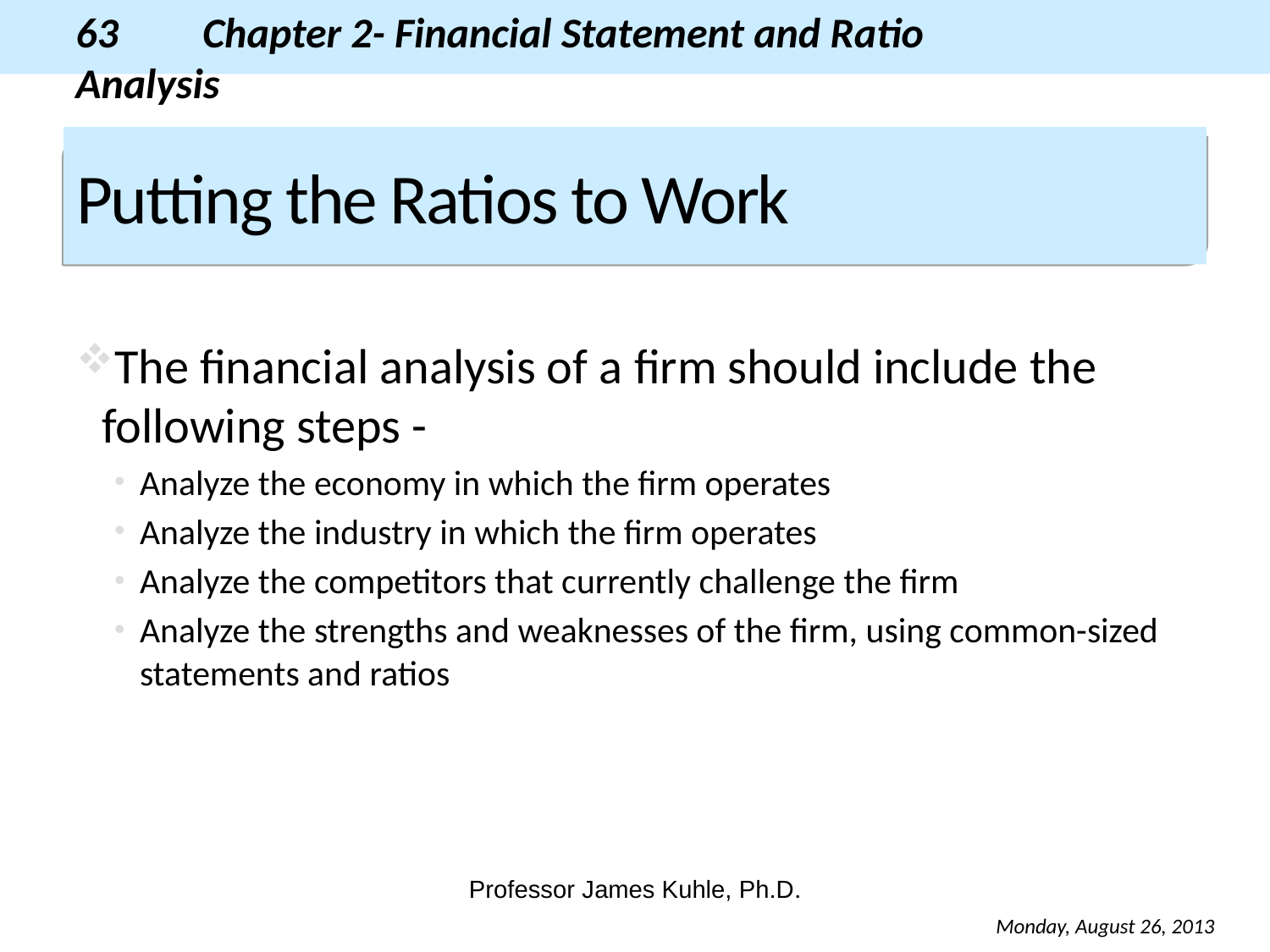

# Putting the Ratios to Work
The financial analysis of a firm should include the following steps -
Analyze the economy in which the firm operates
Analyze the industry in which the firm operates
Analyze the competitors that currently challenge the firm
Analyze the strengths and weaknesses of the firm, using common-sized statements and ratios
Monday, August 26, 2013